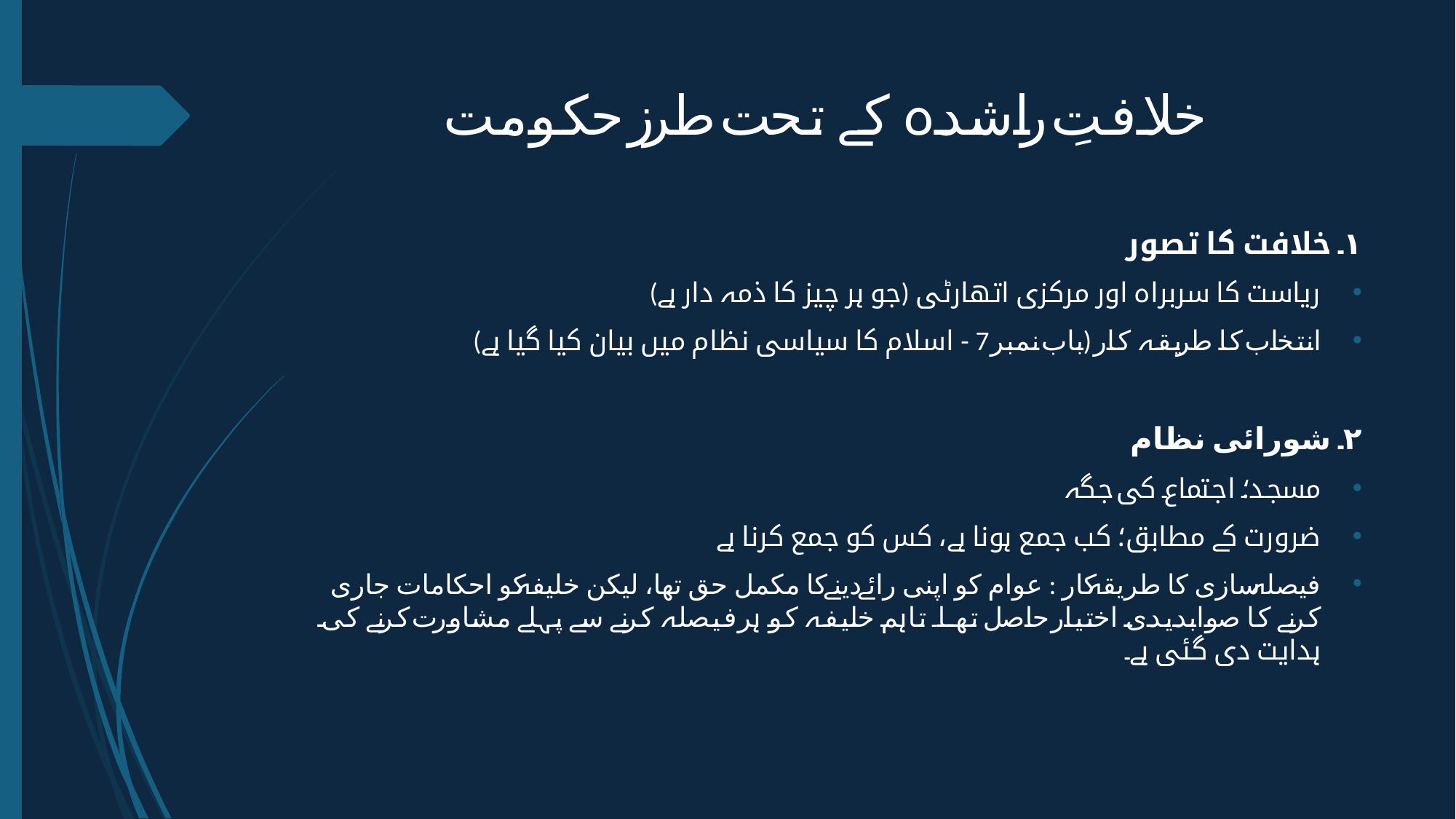

# خلافتِ راشدہ کے تحت طرز حکومت
۱۔ خلافت کا تصور
ریاست کا سربراہ اور مرکزی اتھارٹی (جو ہر چیز کا ذمہ دار ہے)
انتخاب کا طریقہ کار (باب نمبر 7 - اسلام کا سیاسی نظام میں بیان کیا گیا ہے)

۲۔ شورائی نظام
مسجد؛ اجتماع کی جگہ
ضرورت کے مطابق؛ کب جمع ہونا ہے، کس کو جمع کرنا ہے
فیصلہ سازی کا طریقہ کار : عوام کو اپنی رائے دینے کا مکمل حق تھا، لیکن خلیفہ کو احکامات جاری کرنے کا صوابدیدی اختیار حاصل تھا۔ تاہم خلیفہ کو ہر فیصلہ کرنے سے پہلے مشاورت کرنے کی ہدایت دی گئی ہے۔